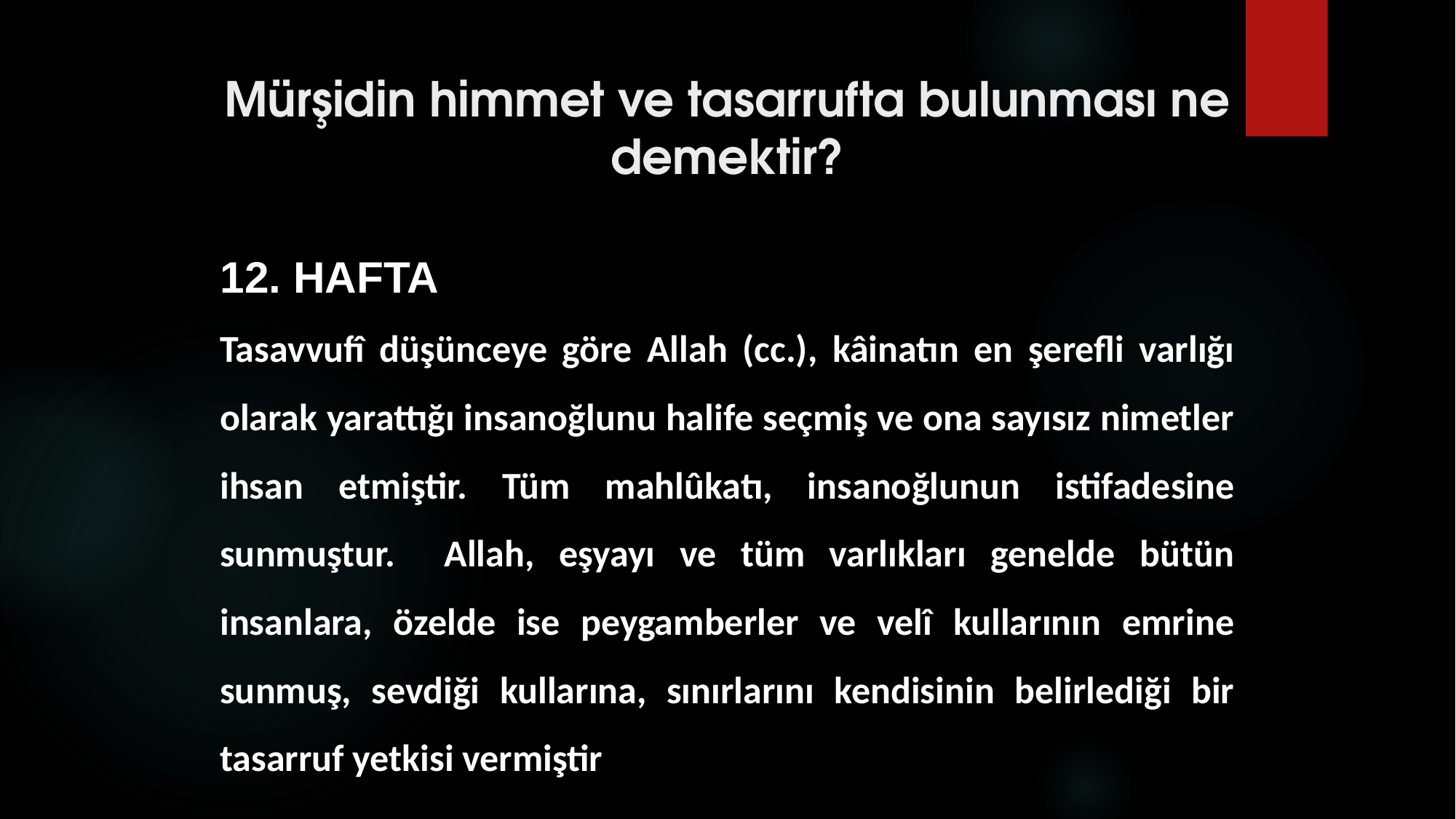

# Mürşidin himmet ve tasarrufta bulunması ne demektir?
12. HAFTA
Tasavvufî düşünceye göre Allah (cc.), kâinatın en şerefli varlığı olarak yarattığı insanoğlunu halife seçmiş ve ona sayısız nimetler ihsan etmiştir. Tüm mahlûkatı, insanoğlunun istifadesine sunmuştur.  Allah, eşyayı ve tüm varlıkları genelde bütün insanlara, özelde ise peygamberler ve velî kullarının emrine sunmuş, sevdiği kullarına, sınırlarını kendisinin belirlediği bir tasarruf yetkisi vermiştir